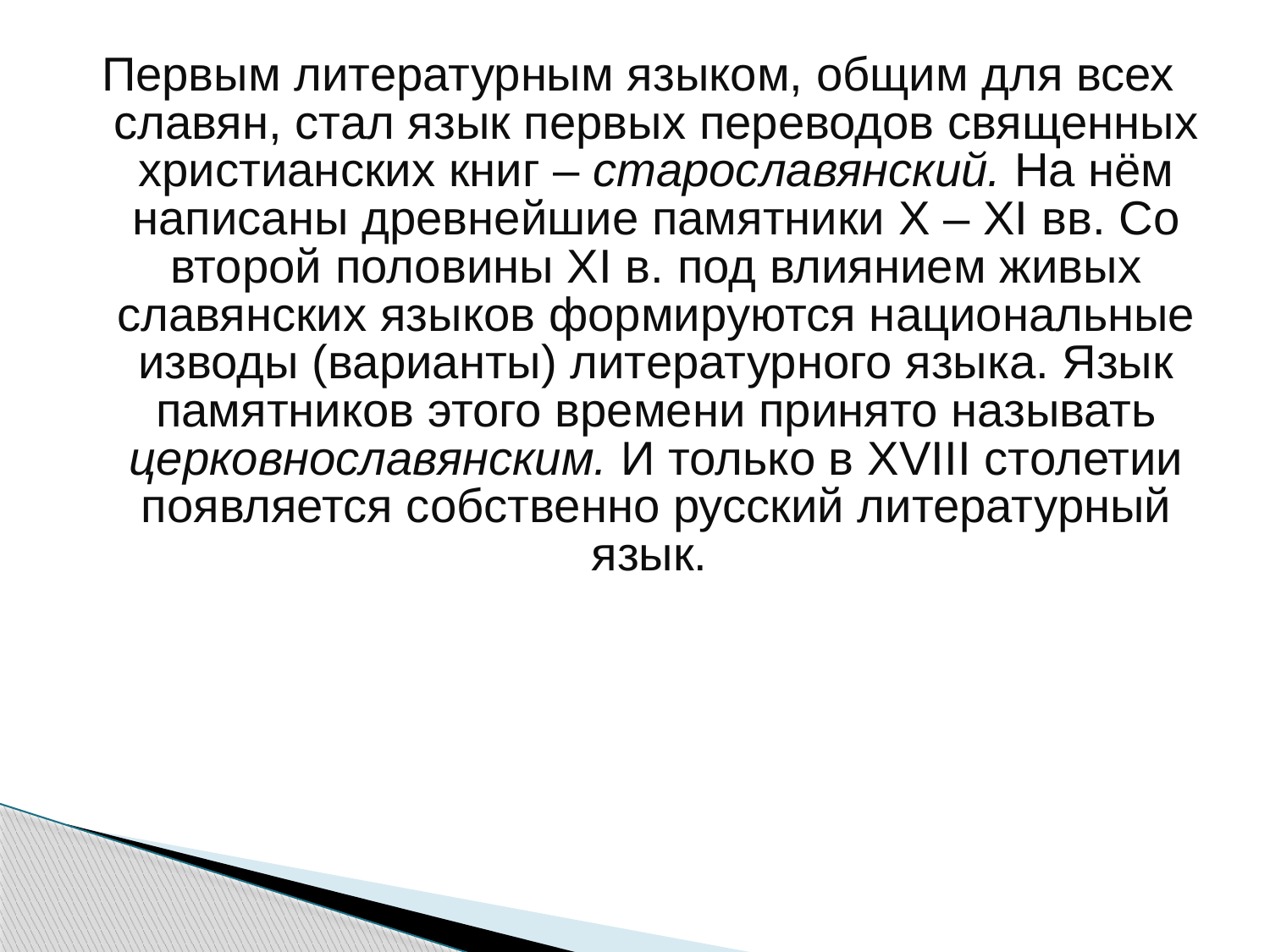

Первым литературным языком, общим для всех славян, стал язык первых переводов священных христианских книг – старославянский. На нём написаны древнейшие памятники Х – ХI вв. Со второй половины XI в. под влиянием живых славянских языков формируются национальные изводы (варианты) литературного языка. Язык памятников этого времени принято называть церковнославянским. И только в XVIII столетии появляется собственно русский литературный язык.